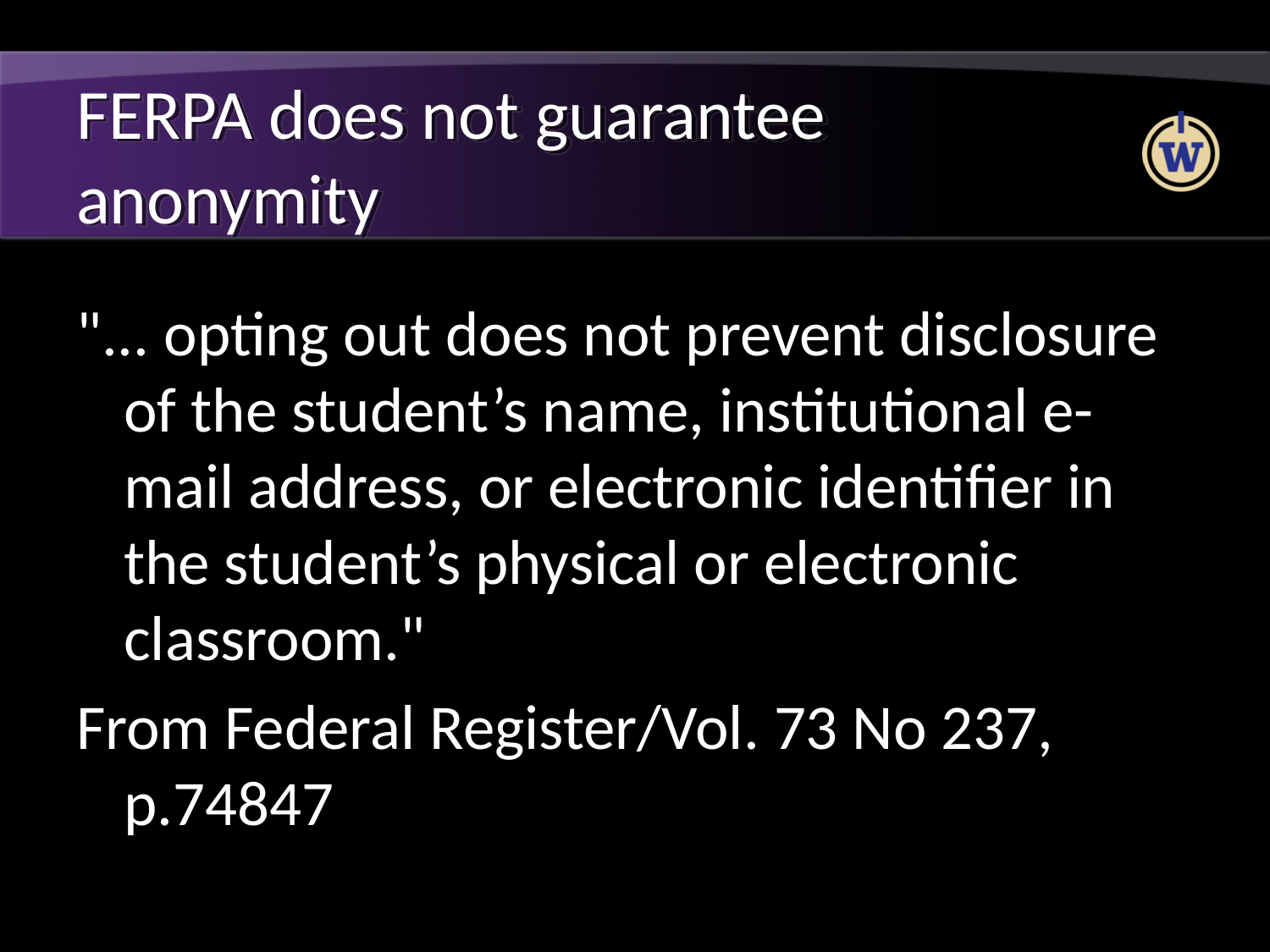

# FERPA does not guarantee anonymity
"... opting out does not prevent disclosure of the student’s name, institutional e-mail address, or electronic identifier in the student’s physical or electronic classroom."
From Federal Register/Vol. 73 No 237, p.74847